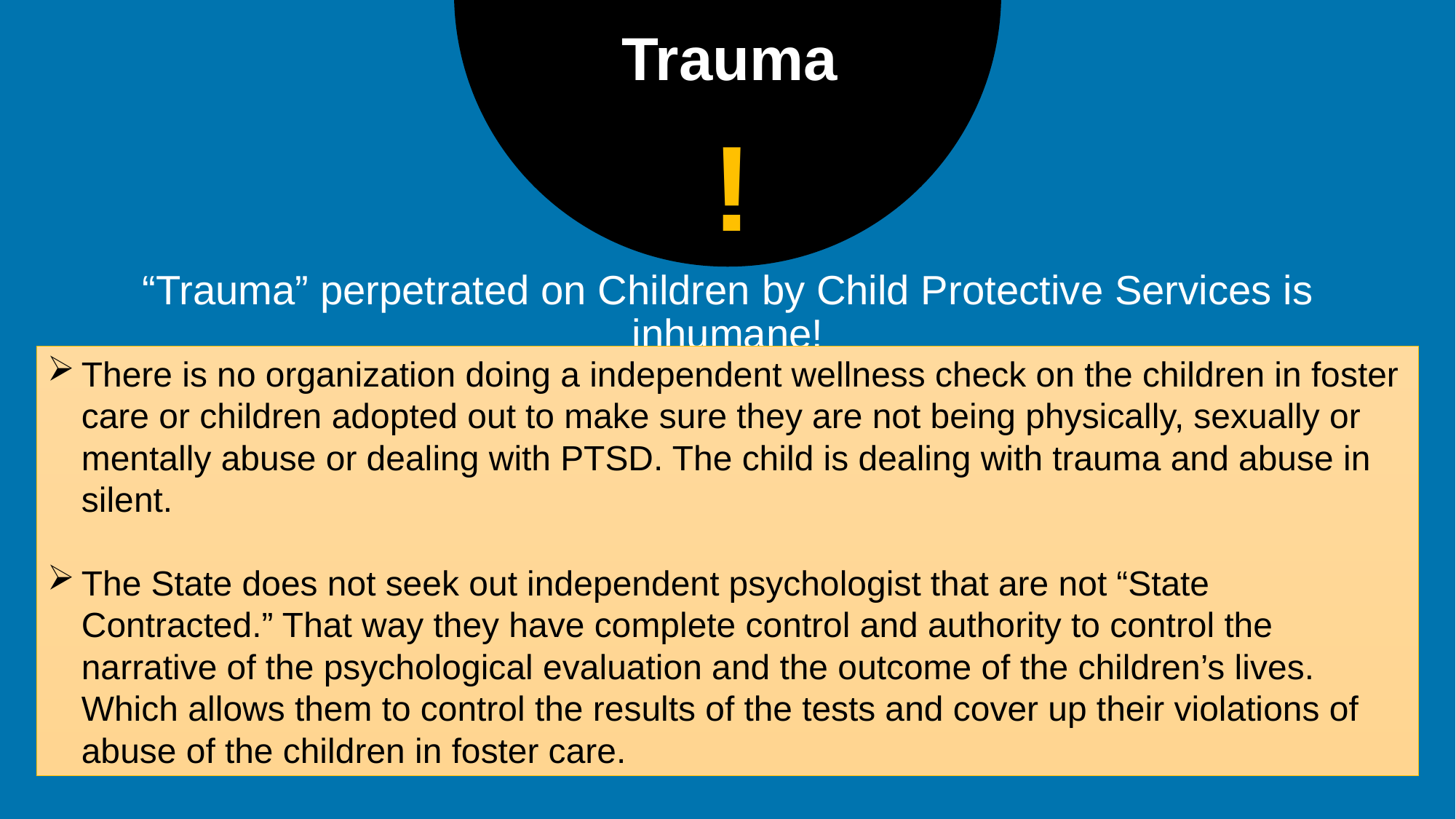

Trauma
!
“Trauma” perpetrated on Children by Child Protective Services is inhumane!
There is no organization doing a independent wellness check on the children in foster care or children adopted out to make sure they are not being physically, sexually or mentally abuse or dealing with PTSD. The child is dealing with trauma and abuse in silent.

The State does not seek out independent psychologist that are not “State Contracted.” That way they have complete control and authority to control the narrative of the psychological evaluation and the outcome of the children’s lives. Which allows them to control the results of the tests and cover up their violations of abuse of the children in foster care.